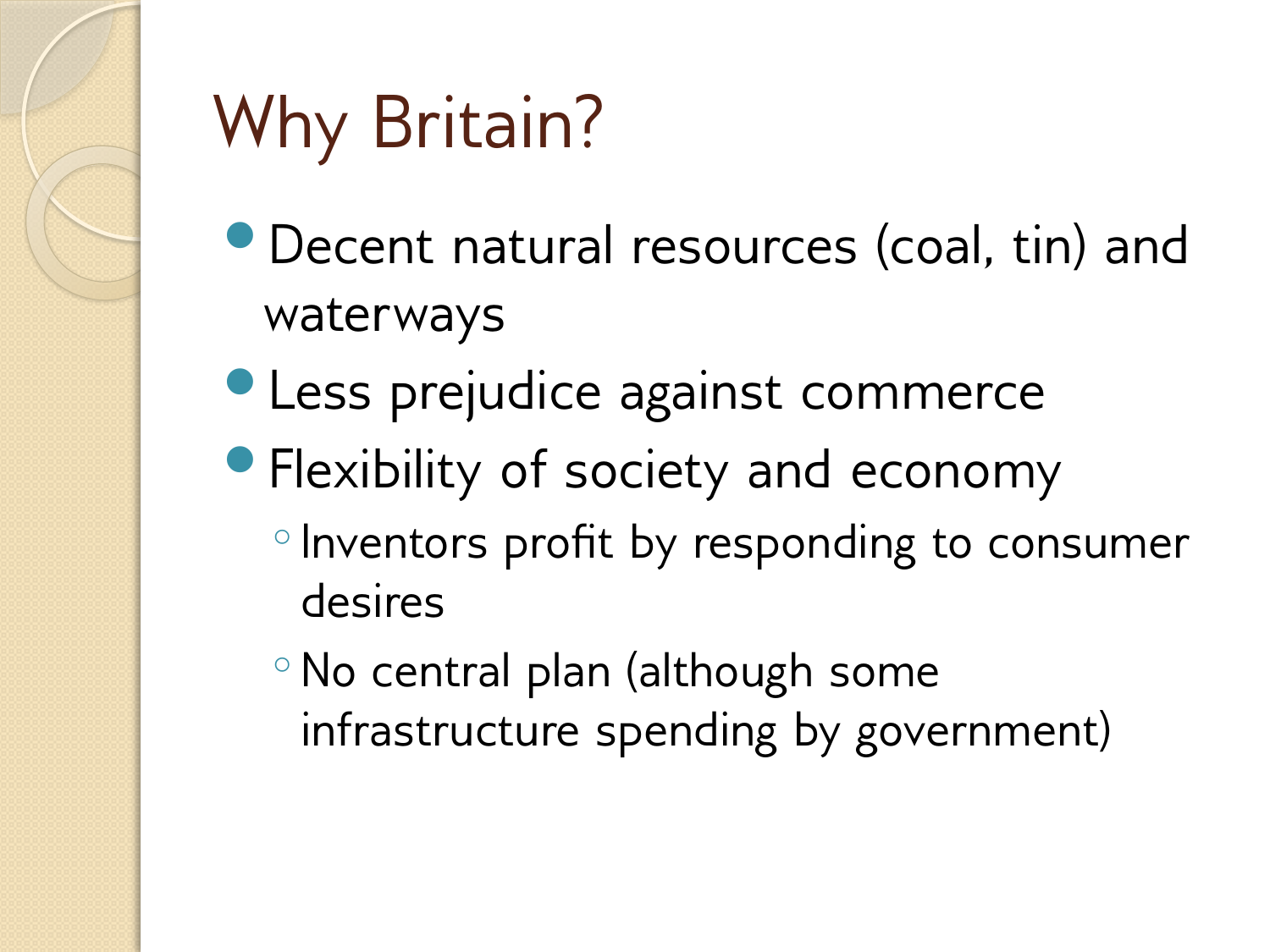

# Why Britain?
Decent natural resources (coal, tin) and waterways
Less prejudice against commerce
Flexibility of society and economy
Inventors profit by responding to consumer desires
No central plan (although some infrastructure spending by government)